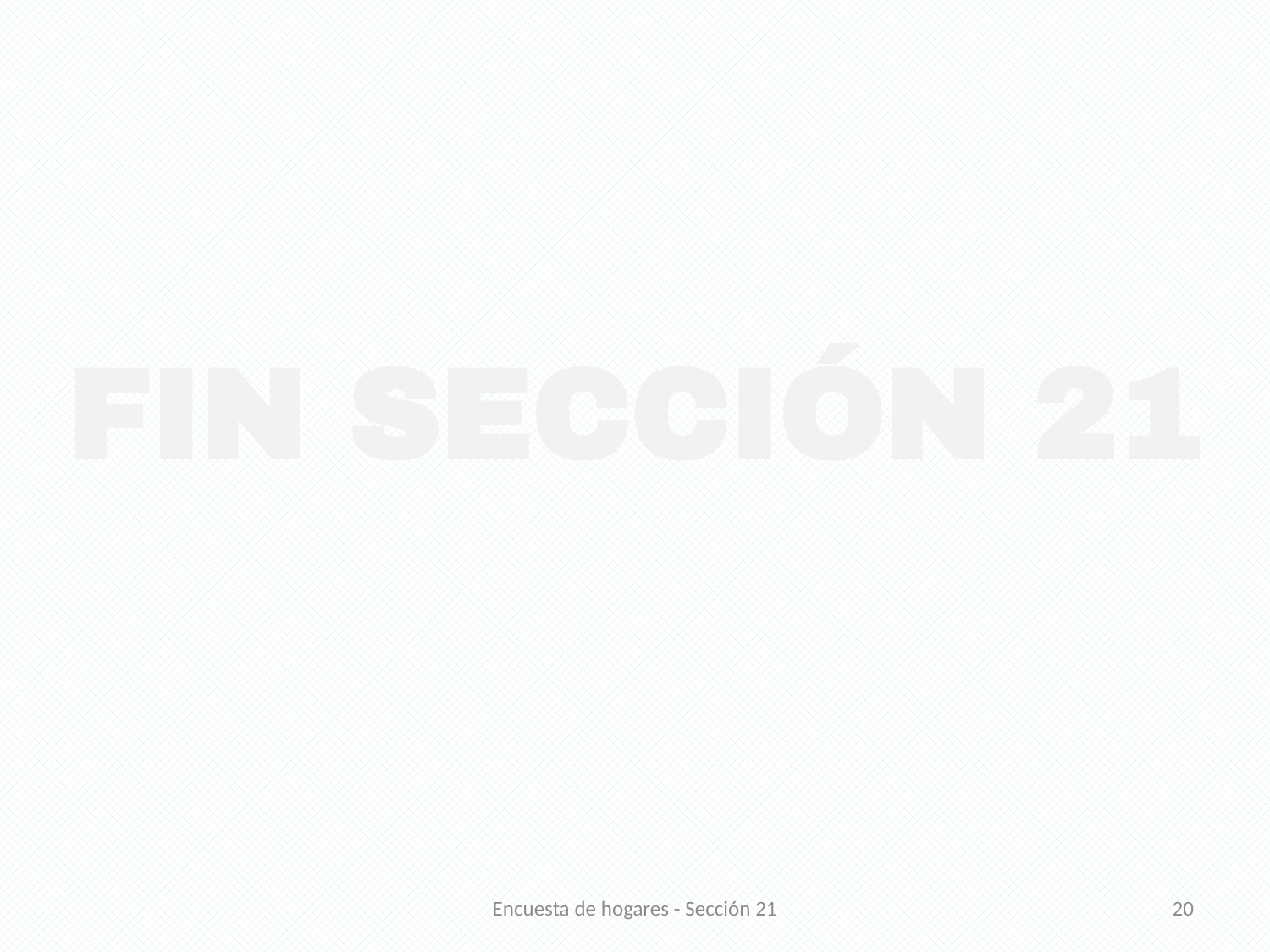

FIN SECCIÓN 21
Encuesta de hogares - Sección 21
20